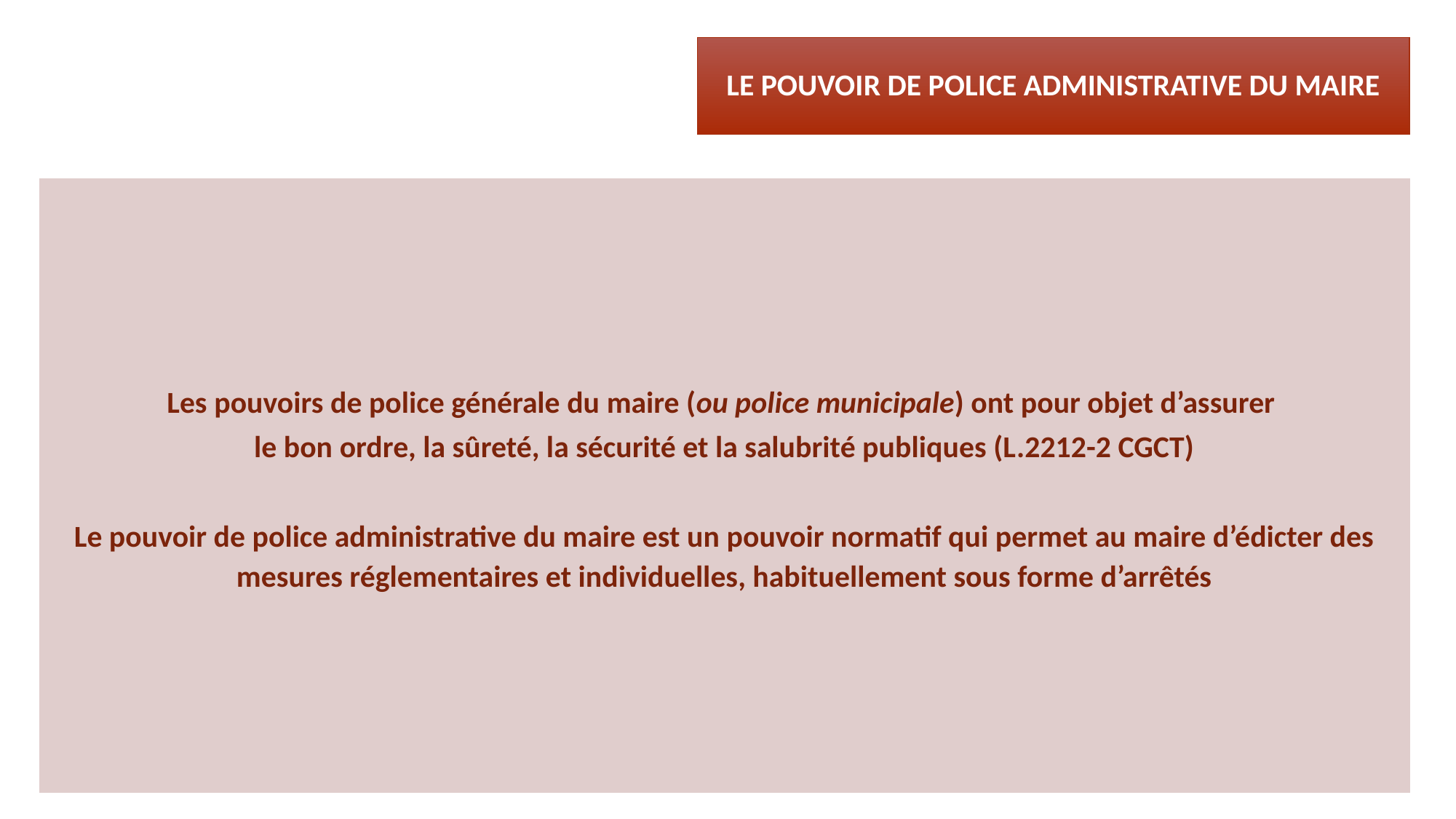

Le pouvoir de police administrative du maire
Les pouvoirs de police générale du maire (ou police municipale) ont pour objet d’assurer
le bon ordre, la sûreté, la sécurité et la salubrité publiques (L.2212-2 CGCT)

Le pouvoir de police administrative du maire est un pouvoir normatif qui permet au maire d’édicter des mesures réglementaires et individuelles, habituellement sous forme d’arrêtés